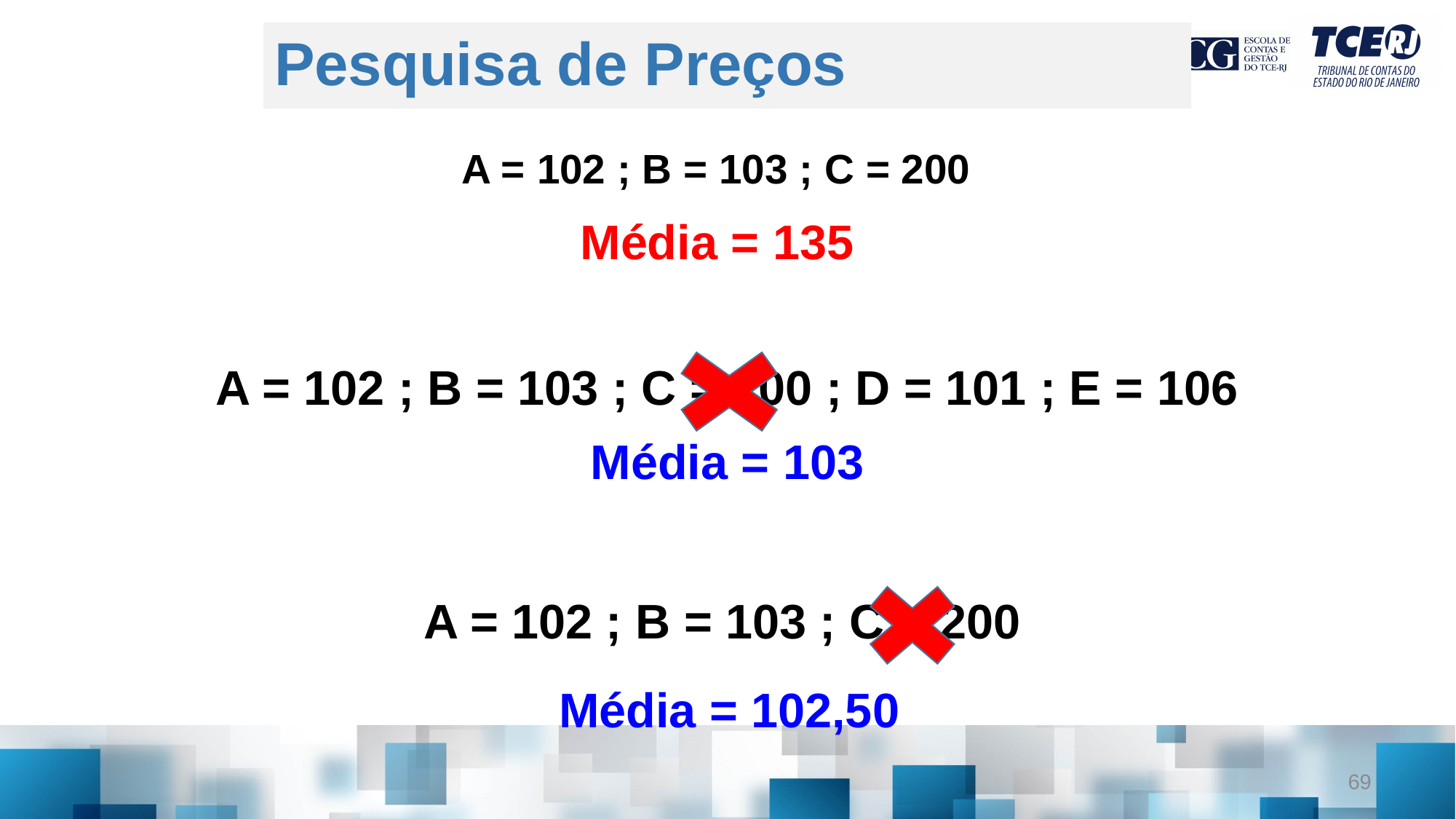

# Pesquisa de Preços
A = 102 ; B = 103 ; C = 200

Média = 135

A = 102 ; B = 103 ; C = 200 ; D = 101 ; E = 106

Média = 103

A = 102 ; B = 103 ; C = 200

Média = 102,50
69